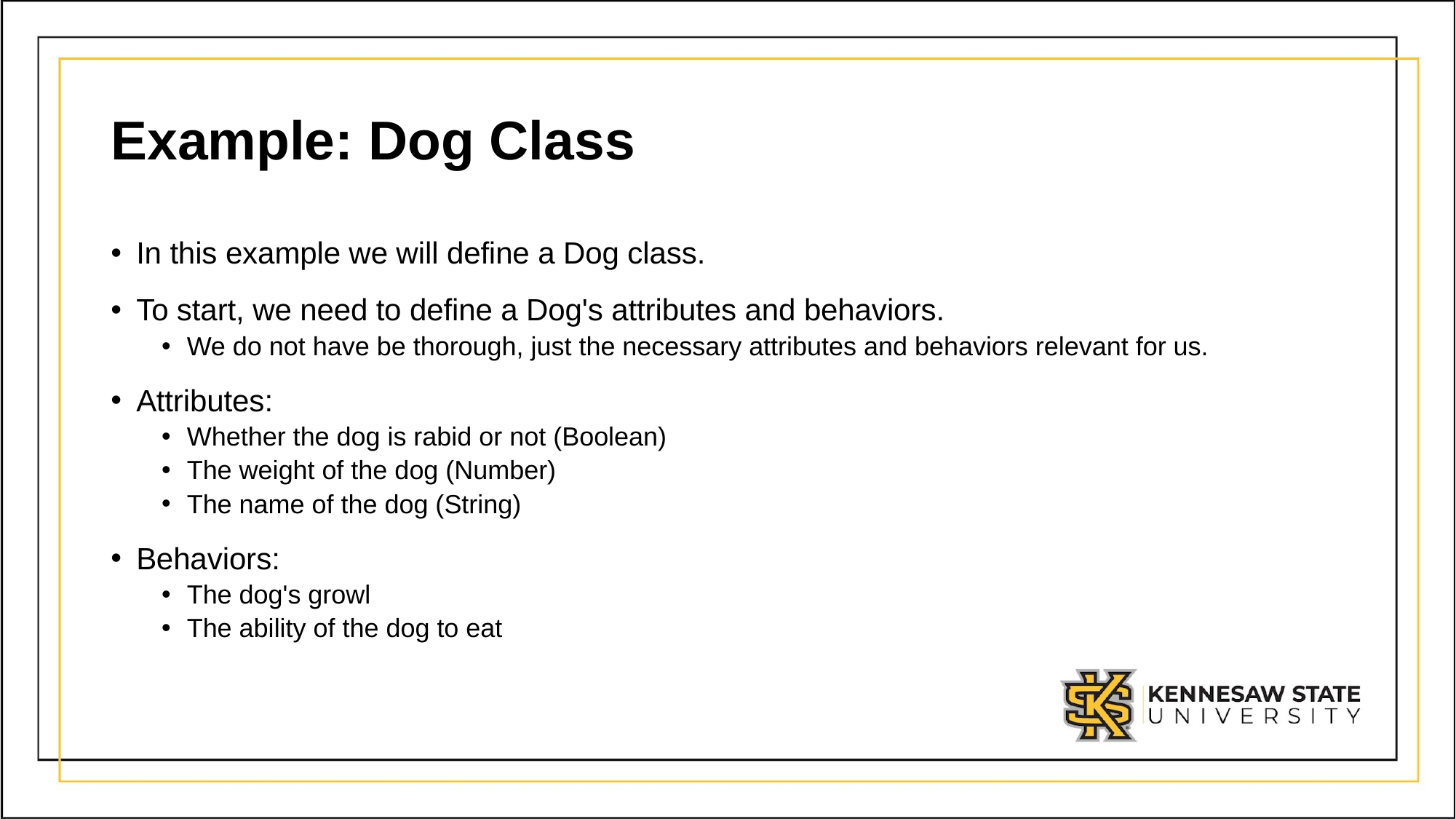

# Example: Dog Class
In this example we will define a Dog class.
To start, we need to define a Dog's attributes and behaviors.
We do not have be thorough, just the necessary attributes and behaviors relevant for us.
Attributes:
Whether the dog is rabid or not (Boolean)
The weight of the dog (Number)
The name of the dog (String)
Behaviors:
The dog's growl
The ability of the dog to eat